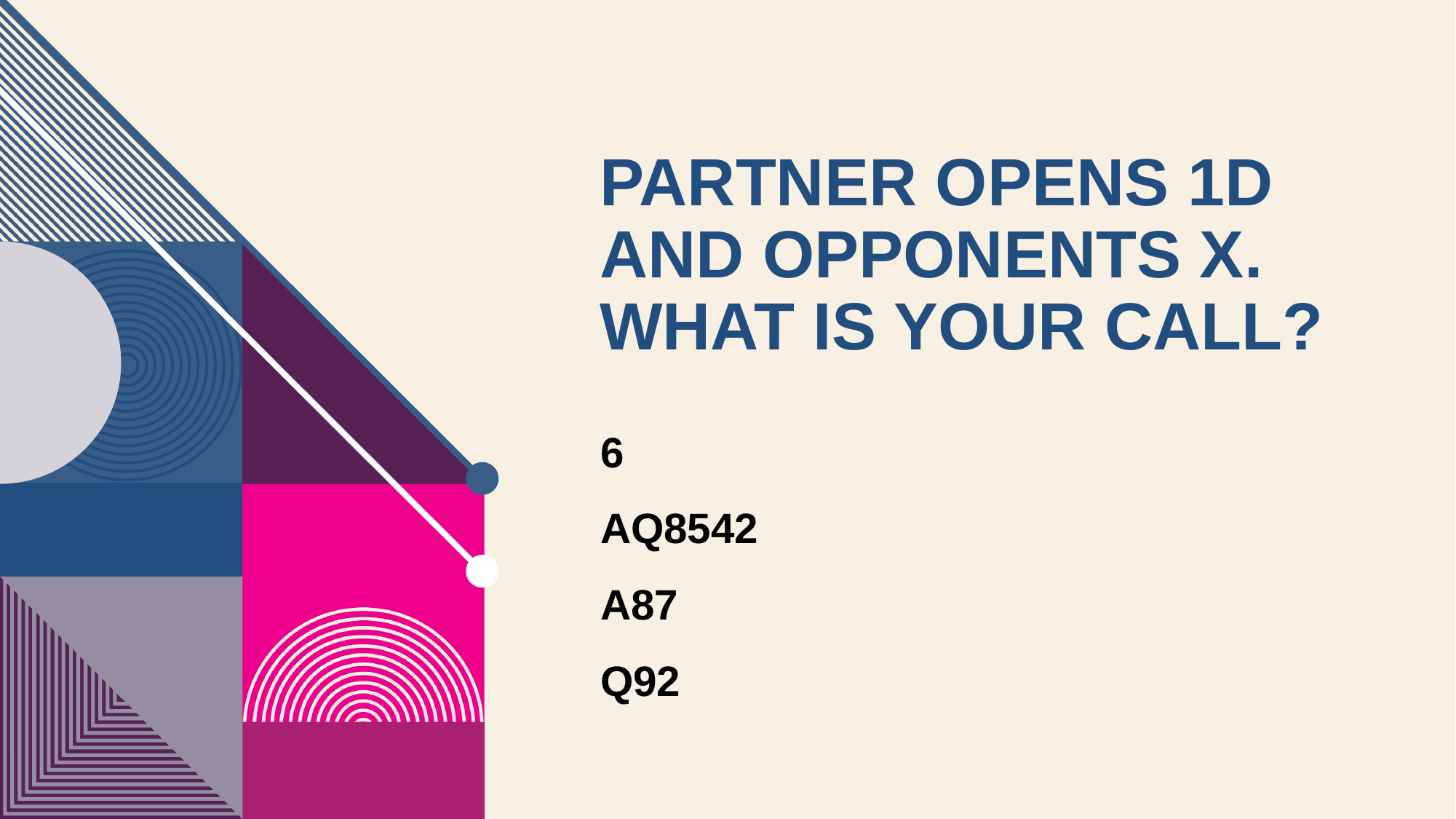

# PARTNER OPENS 1d AND OPPONENTS x.  WHAT IS YOUR CALL?
6
AQ8542
A87
Q92